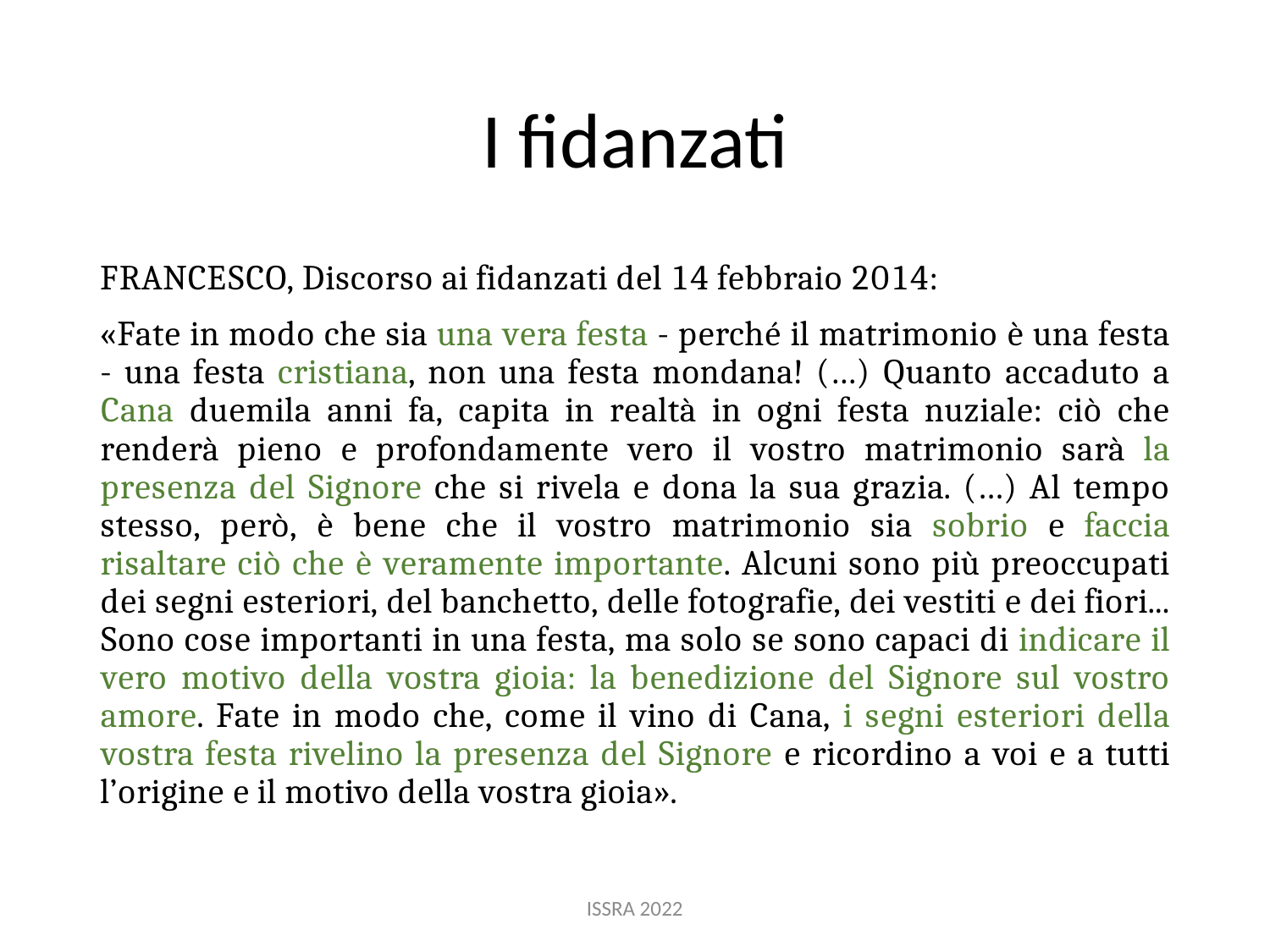

# I fidanzati
FRANCESCO, Discorso ai fidanzati del 14 febbraio 2014:
«Fate in modo che sia una vera festa - perché il matrimonio è una festa - una festa cristiana, non una festa mondana! (…) Quanto accaduto a Cana duemila anni fa, capita in realtà in ogni festa nuziale: ciò che renderà pieno e profondamente vero il vostro matrimonio sarà la presenza del Signore che si rivela e dona la sua grazia. (…) Al tempo stesso, però, è bene che il vostro matrimonio sia sobrio e faccia risaltare ciò che è veramente importante. Alcuni sono più preoccupati dei segni esteriori, del banchetto, delle fotografie, dei vestiti e dei fiori... Sono cose importanti in una festa, ma solo se sono capaci di indicare il vero motivo della vostra gioia: la benedizione del Signore sul vostro amore. Fate in modo che, come il vino di Cana, i segni esteriori della vostra festa rivelino la presenza del Signore e ricordino a voi e a tutti l’origine e il motivo della vostra gioia».
ISSRA 2022